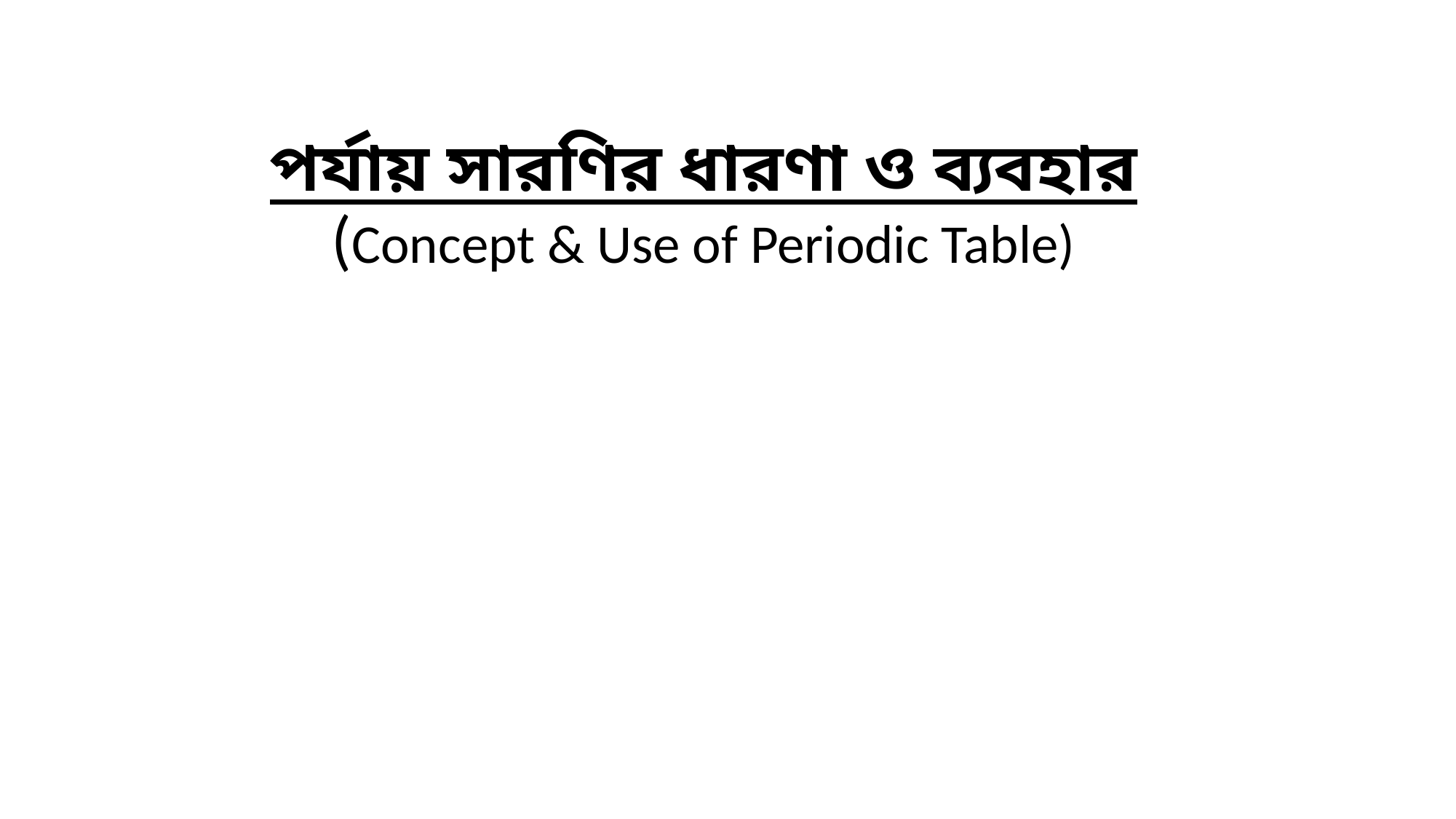

# পর্যায় সারণির ধারণা ও ব্যবহার (Concept & Use of Periodic Table)